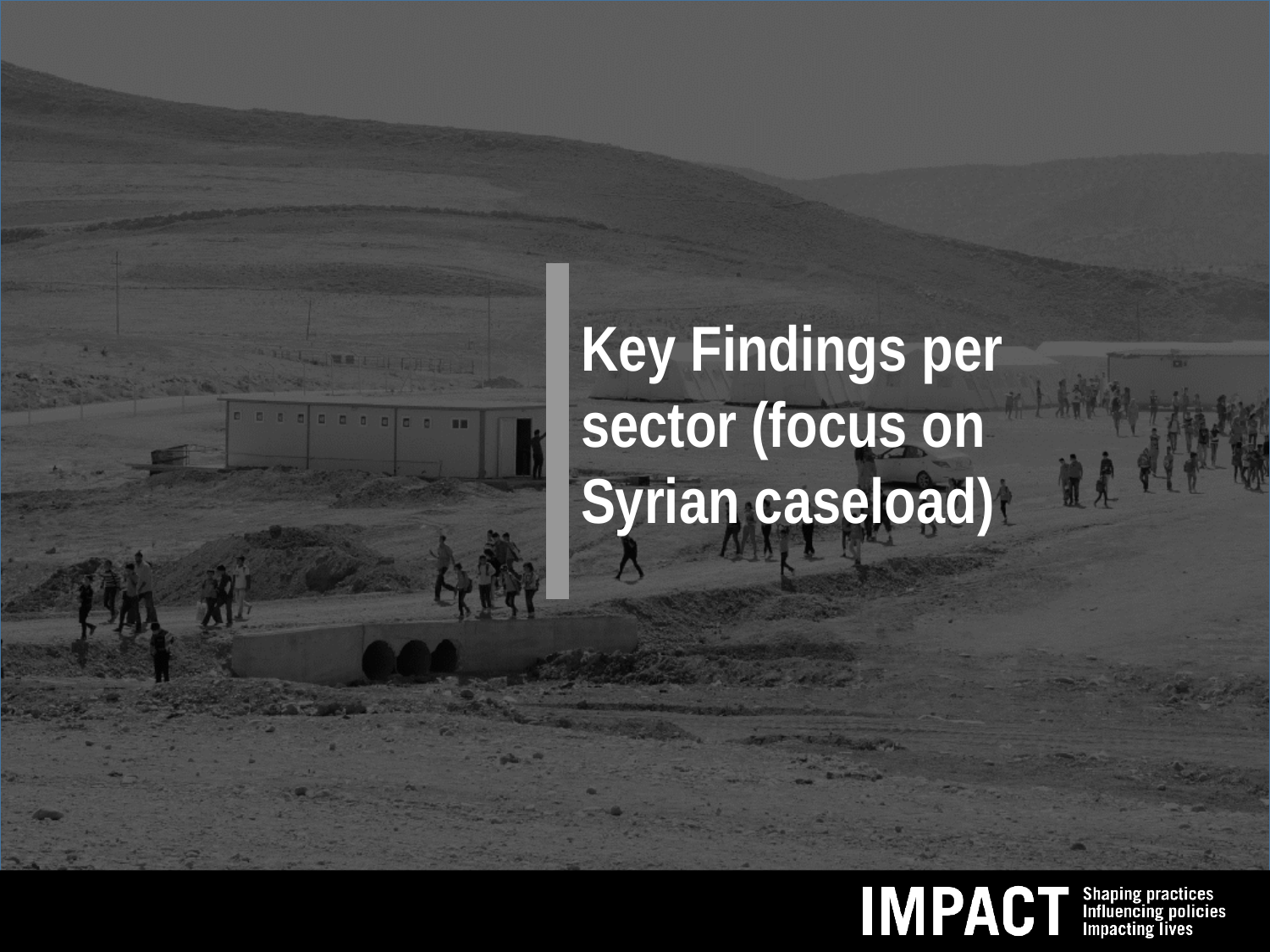

Key Findings per sector (focus on Syrian caseload)